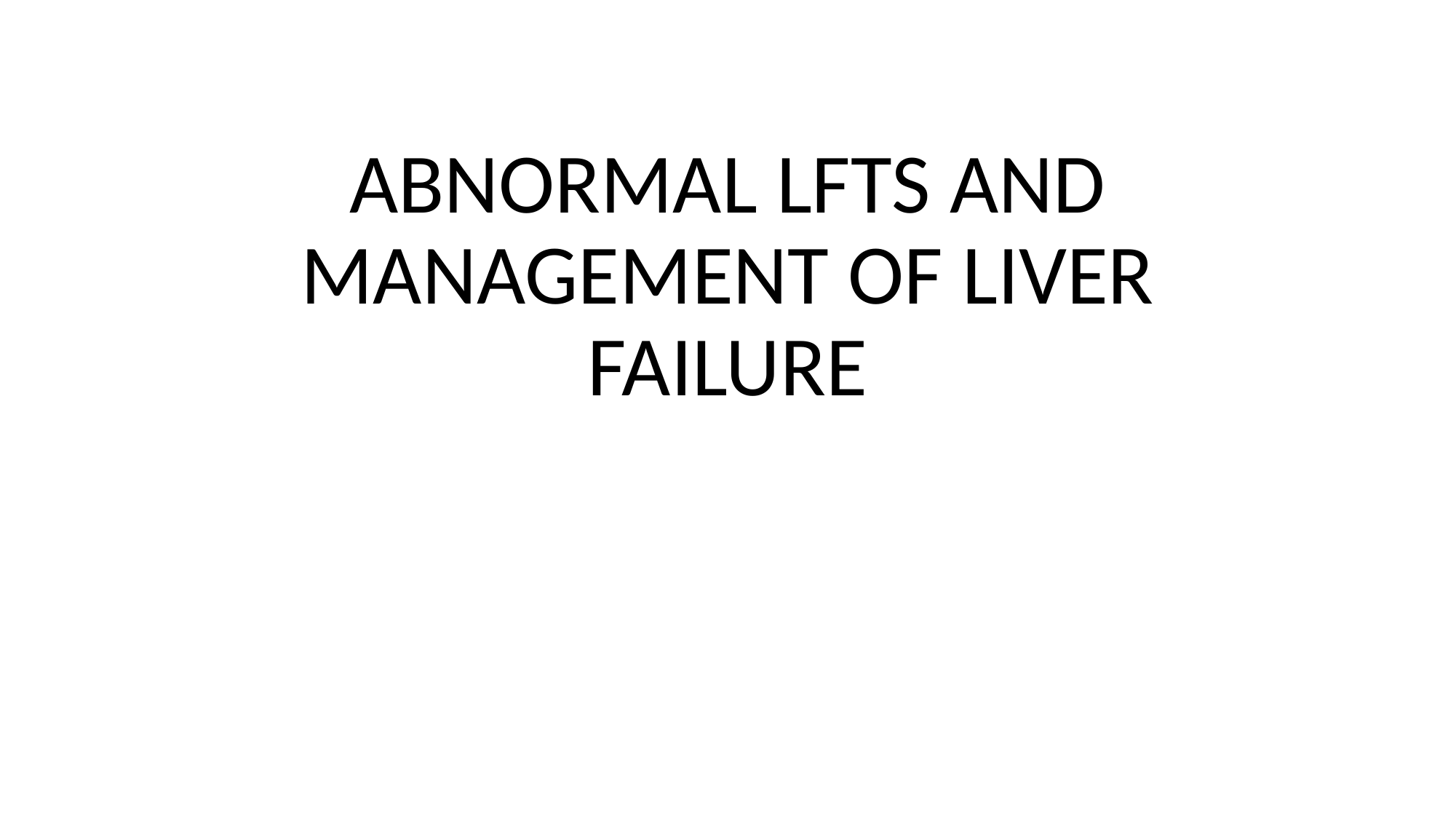

# ABNORMAL LFTS AND MANAGEMENT OF LIVER FAILURE